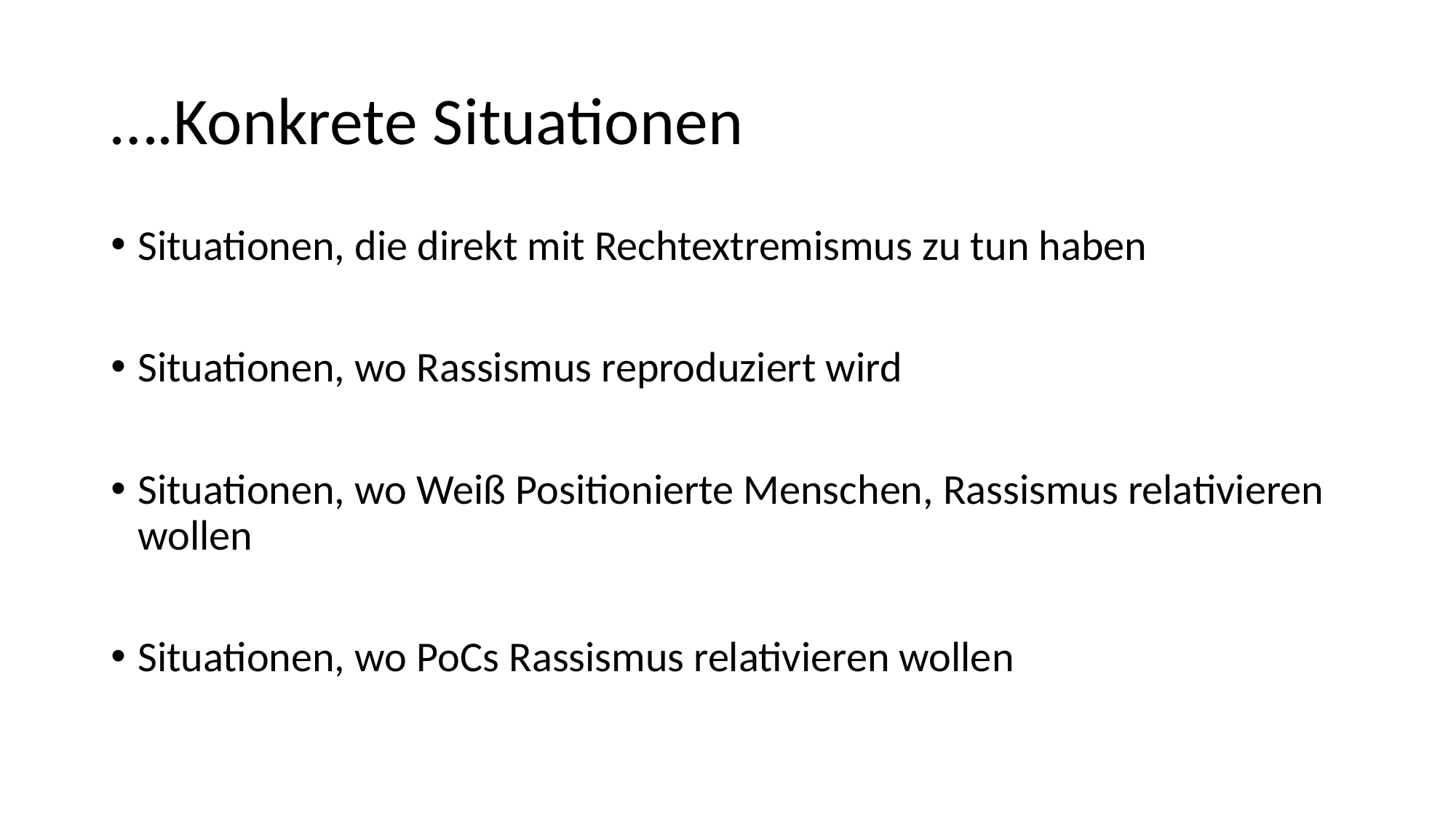

….Konkrete Situationen
Situationen, die direkt mit Rechtextremismus zu tun haben

Situationen, wo Rassismus reproduziert wird

Situationen, wo Weiß Positionierte Menschen, Rassismus relativieren wollen

Situationen, wo PoCs Rassismus relativieren wollen